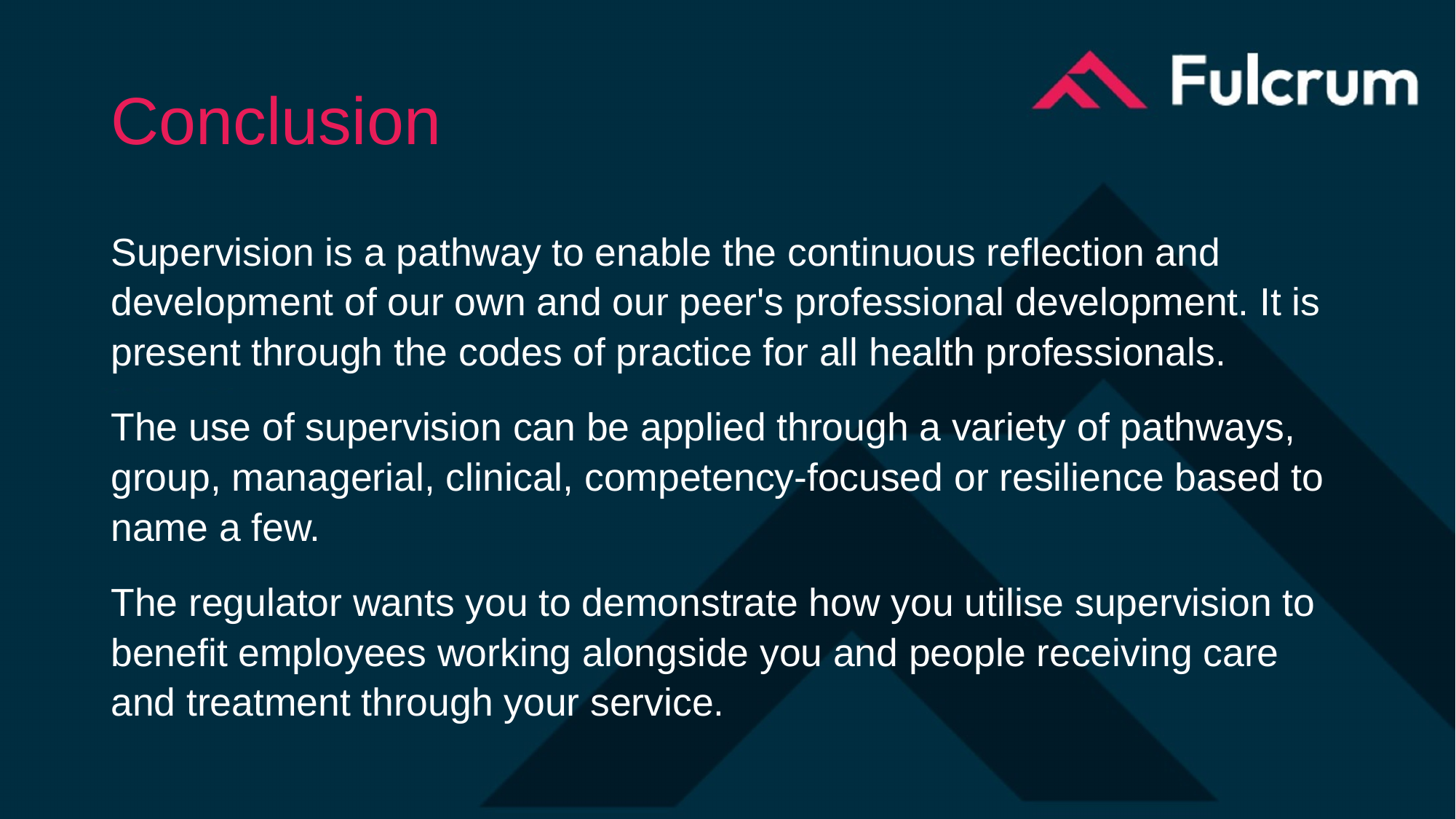

# Conclusion
Supervision is a pathway to enable the continuous reflection and development of our own and our peer's professional development. It is present through the codes of practice for all health professionals.
The use of supervision can be applied through a variety of pathways, group, managerial, clinical, competency-focused or resilience based to name a few.
The regulator wants you to demonstrate how you utilise supervision to benefit employees working alongside you and people receiving care and treatment through your service.